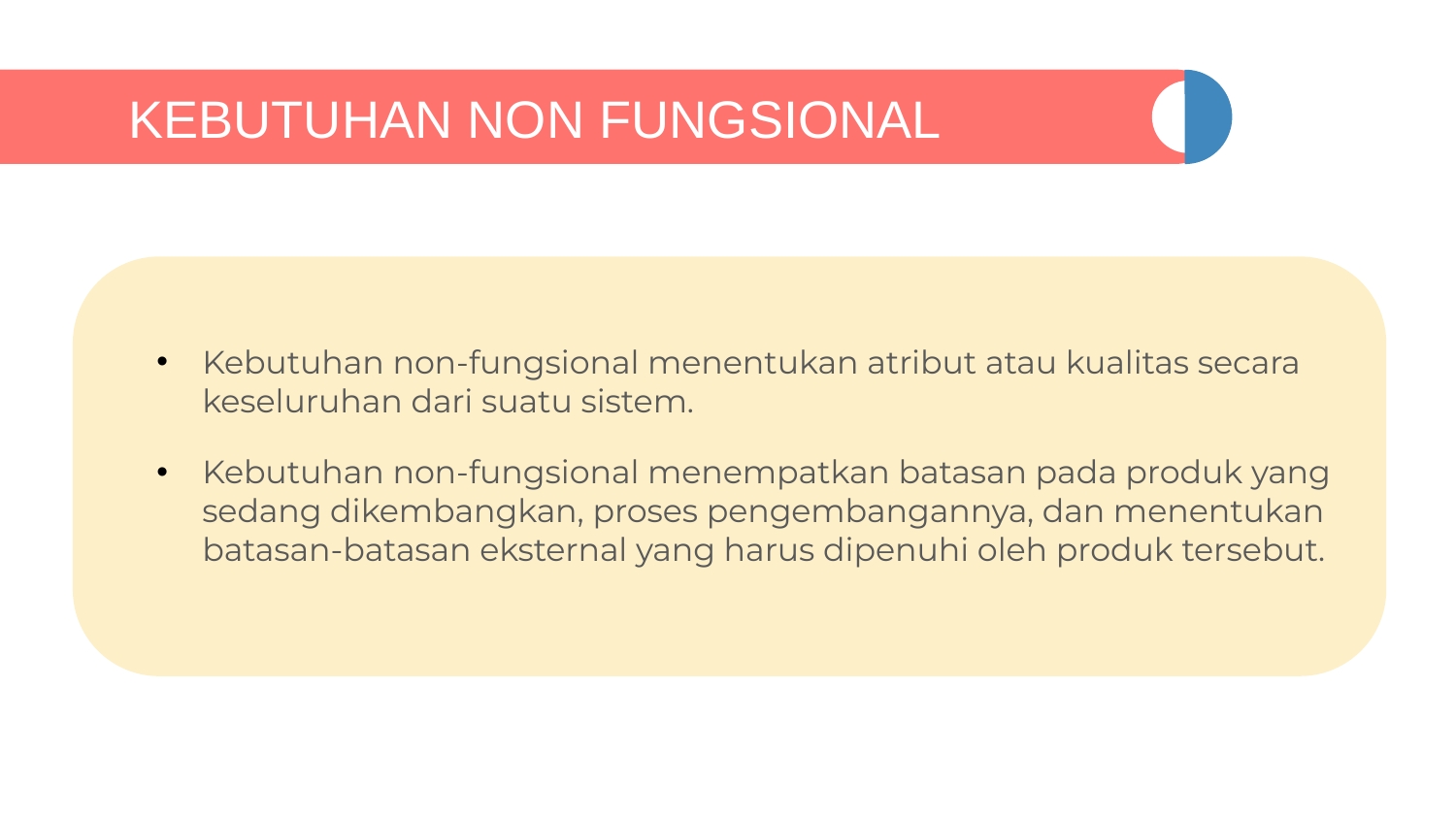

# KEBUTUHAN NON FUNGSIONAL

Kebutuhan non-fungsional menentukan atribut atau kualitas secara keseluruhan dari suatu sistem.
Kebutuhan non-fungsional menempatkan batasan pada produk yang sedang dikembangkan, proses pengembangannya, dan menentukan batasan-batasan eksternal yang harus dipenuhi oleh produk tersebut.